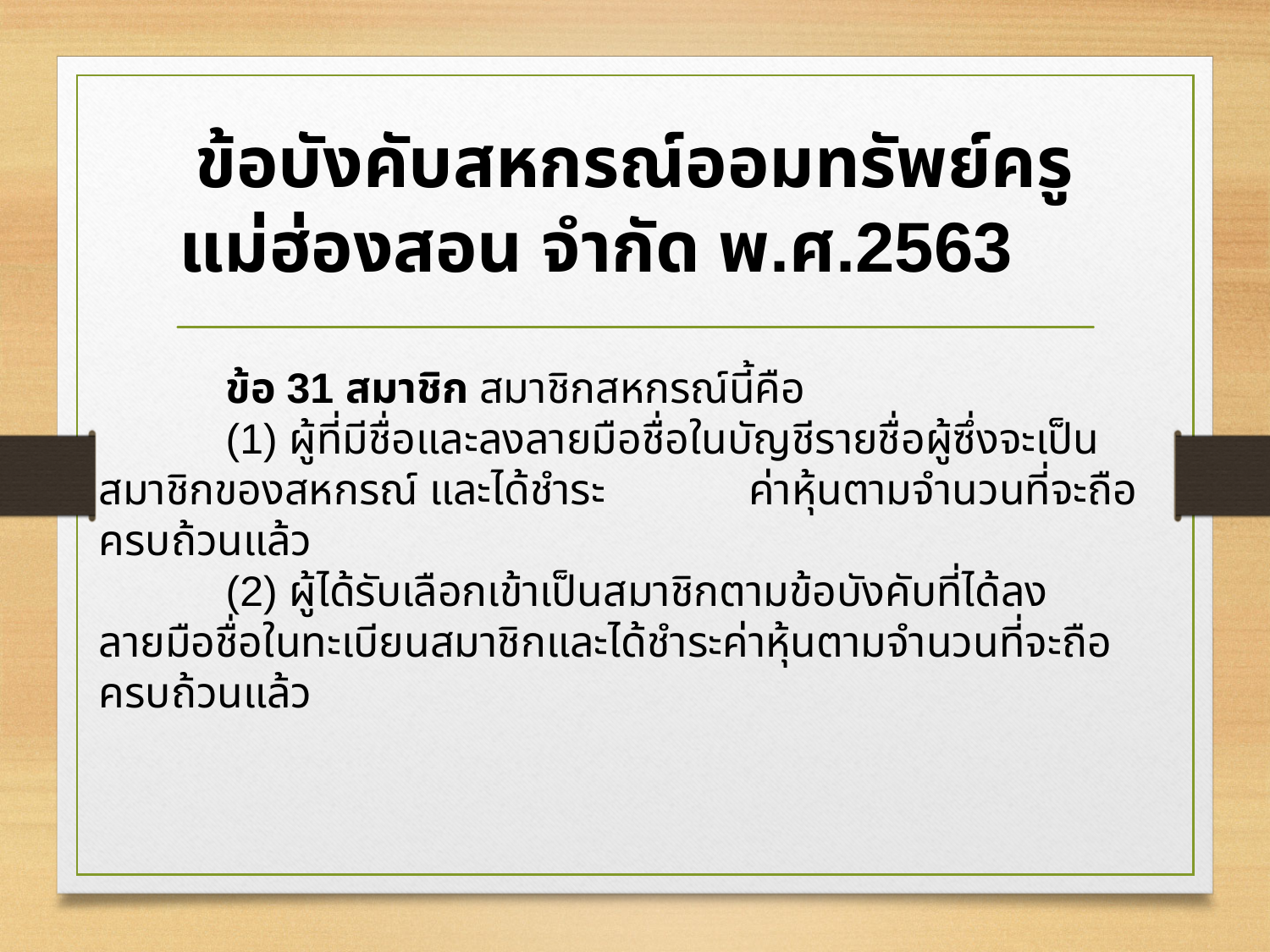

ข้อบังคับสหกรณ์ออมทรัพย์ครูแม่ฮ่องสอน จำกัด พ.ศ.2563

	ข้อ 31 สมาชิก สมาชิกสหกรณ์นี้คือ
	(1) ผู้ที่มีชื่อและลงลายมือชื่อในบัญชีรายชื่อผู้ซึ่งจะเป็นสมาชิกของสหกรณ์ และได้ชำระ             ค่าหุ้นตามจำนวนที่จะถือครบถ้วนแล้ว
	(2) ผู้ได้รับเลือกเข้าเป็นสมาชิกตามข้อบังคับที่ได้ลงลายมือชื่อในทะเบียนสมาชิกและได้ชำระค่าหุ้นตามจำนวนที่จะถือครบถ้วนแล้ว